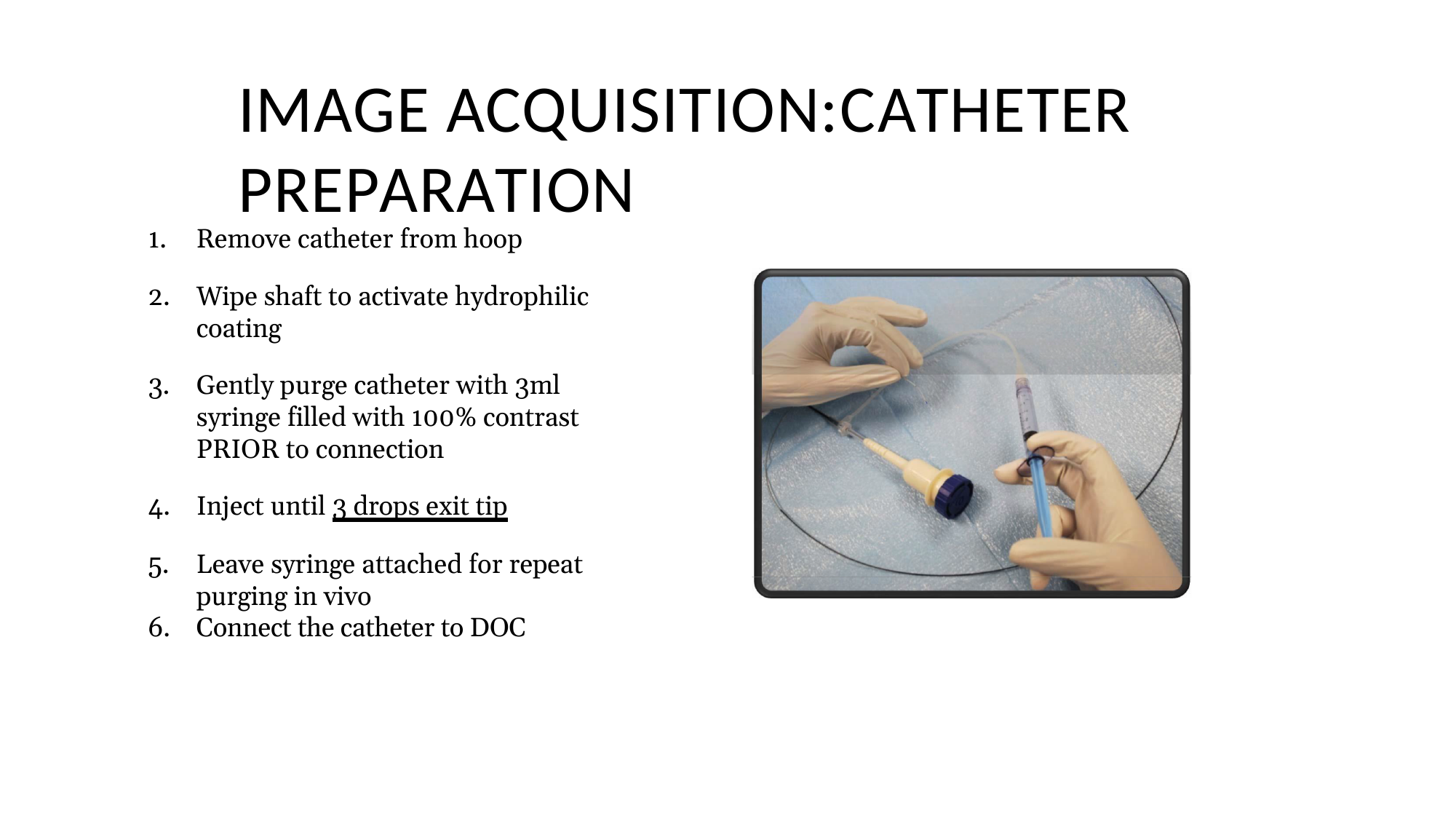

# IMAGE ACQUISITION:CATHETER PREPARATION
Remove catheter from hoop

Wipe shaft to activate hydrophilic coating

Gently purge catheter with 3ml syringe filled with 100% contrast PRIOR to connection

Inject until 3 drops exit tip

Leave syringe attached for repeat purging in vivo
Connect the catheter to DOC